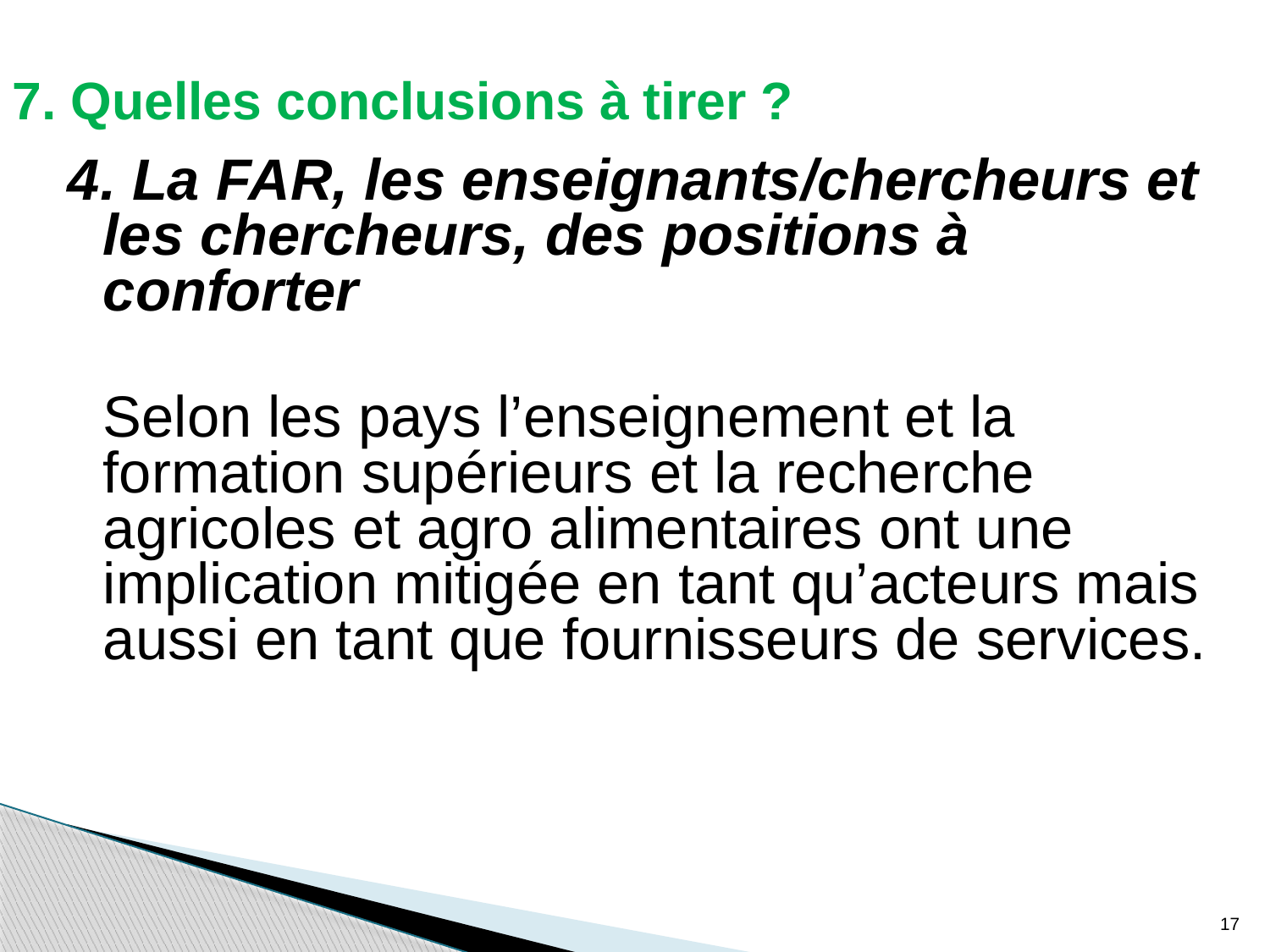

# 7. Quelles conclusions à tirer ?
4. La FAR, les enseignants/chercheurs et les chercheurs, des positions à conforter

	Selon les pays l’enseignement et la formation supérieurs et la recherche agricoles et agro alimentaires ont une implication mitigée en tant qu’acteurs mais aussi en tant que fournisseurs de services.

17